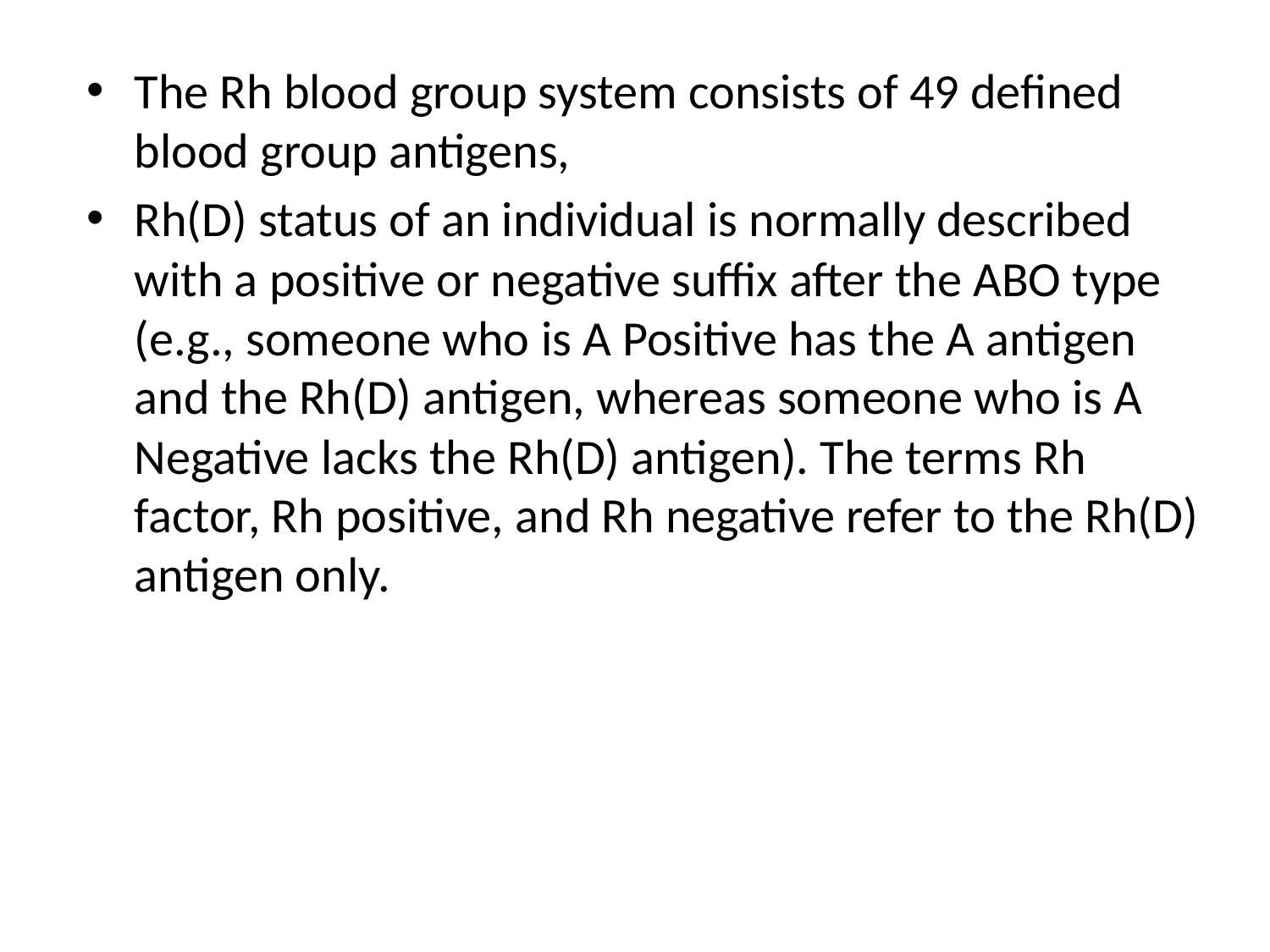

The Rh blood group system consists of 49 defined blood group antigens,
Rh(D) status of an individual is normally described with a positive or negative suffix after the ABO type (e.g., someone who is A Positive has the A antigen and the Rh(D) antigen, whereas someone who is A Negative lacks the Rh(D) antigen). The terms Rh factor, Rh positive, and Rh negative refer to the Rh(D) antigen only.